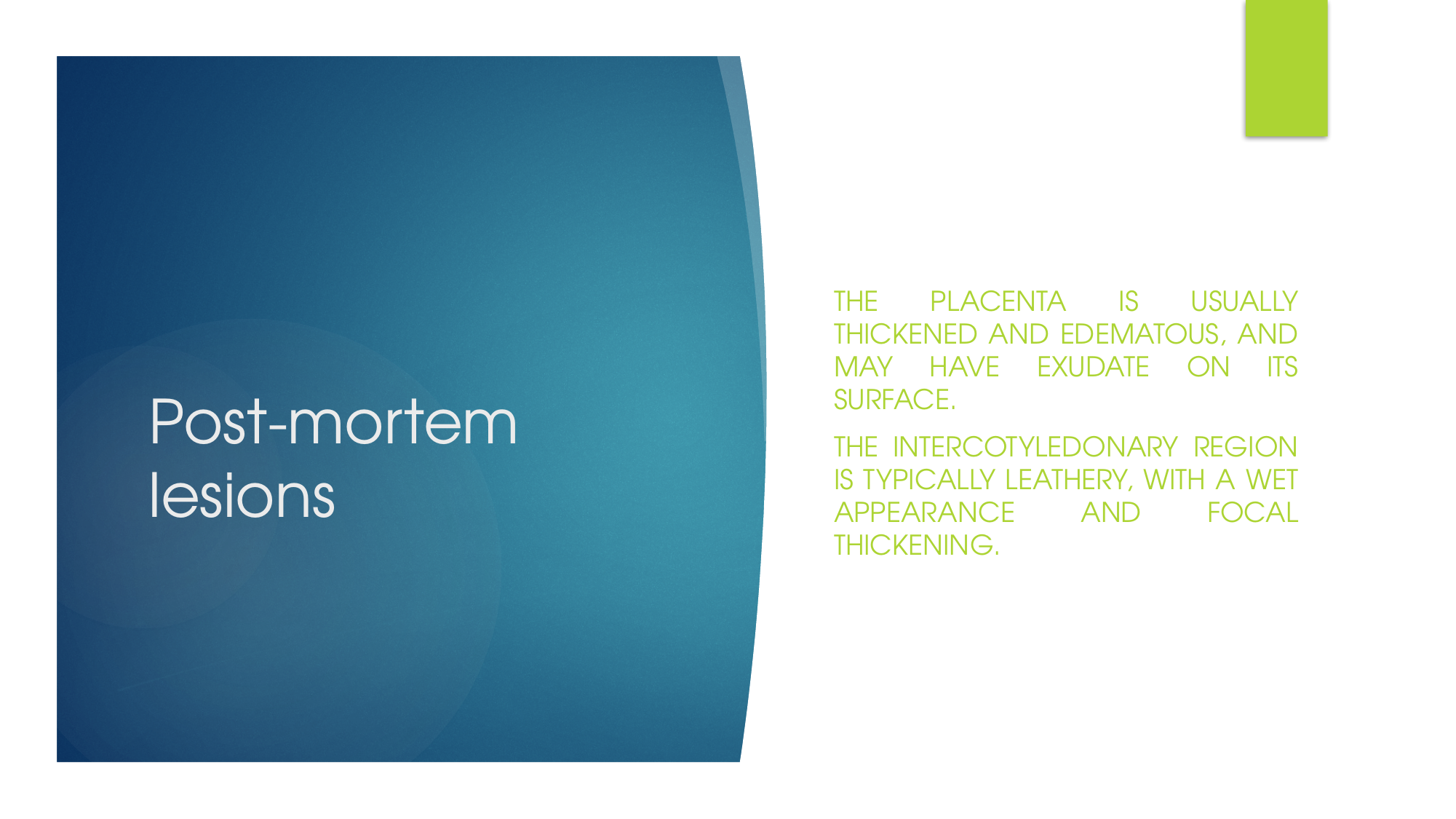

The placenta is usually thickened and edematous, and may have exudate on its surface.
The intercotyledonary region is typically leathery, with a wet appearance and focal thickening.

# Post-mortem lesions